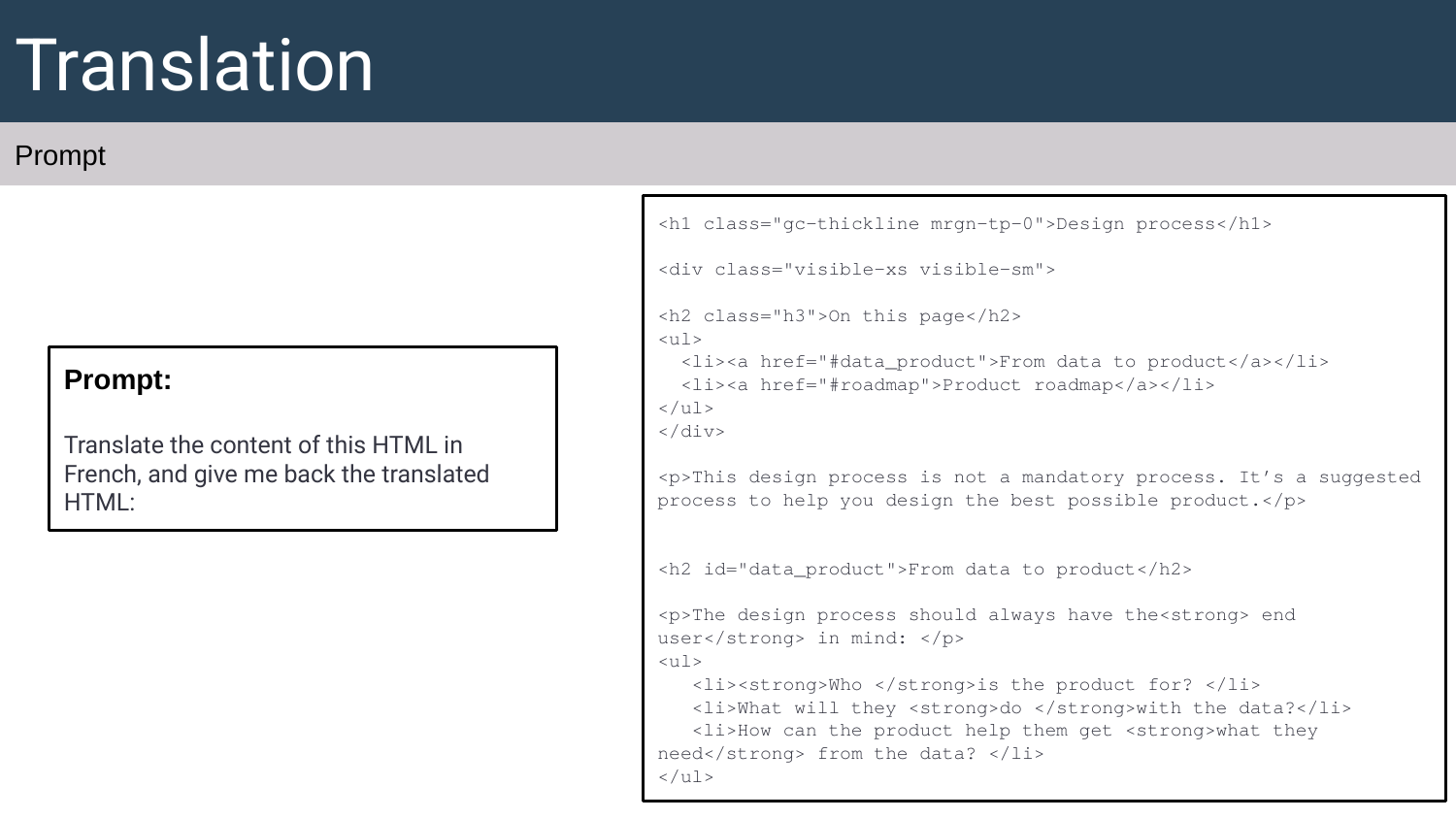

# Translation

Prompt
<h1 class="gc-thickline mrgn-tp-0">Design process</h1>

<div class="visible-xs visible-sm">

<h2 class="h3">On this page</h2>
<ul>
  <li><a href="#data_product">From data to product</a></li>
  <li><a href="#roadmap">Product roadmap</a></li>
</ul>
</div>

<p>This design process is not a mandatory process. It’s a suggested process to help you design the best possible product.</p>

<h2 id="data_product">From data to product</h2>

<p>The design process should always have the<strong> end user</strong> in mind: </p>
<ul>
   <li><strong>Who </strong>is the product for? </li>
   <li>What will they <strong>do </strong>with the data?</li>
   <li>How can the product help them get <strong>what they need</strong> from the data? </li>
</ul>
Prompt:
Translate the content of this HTML in French, and give me back the translated HTML: